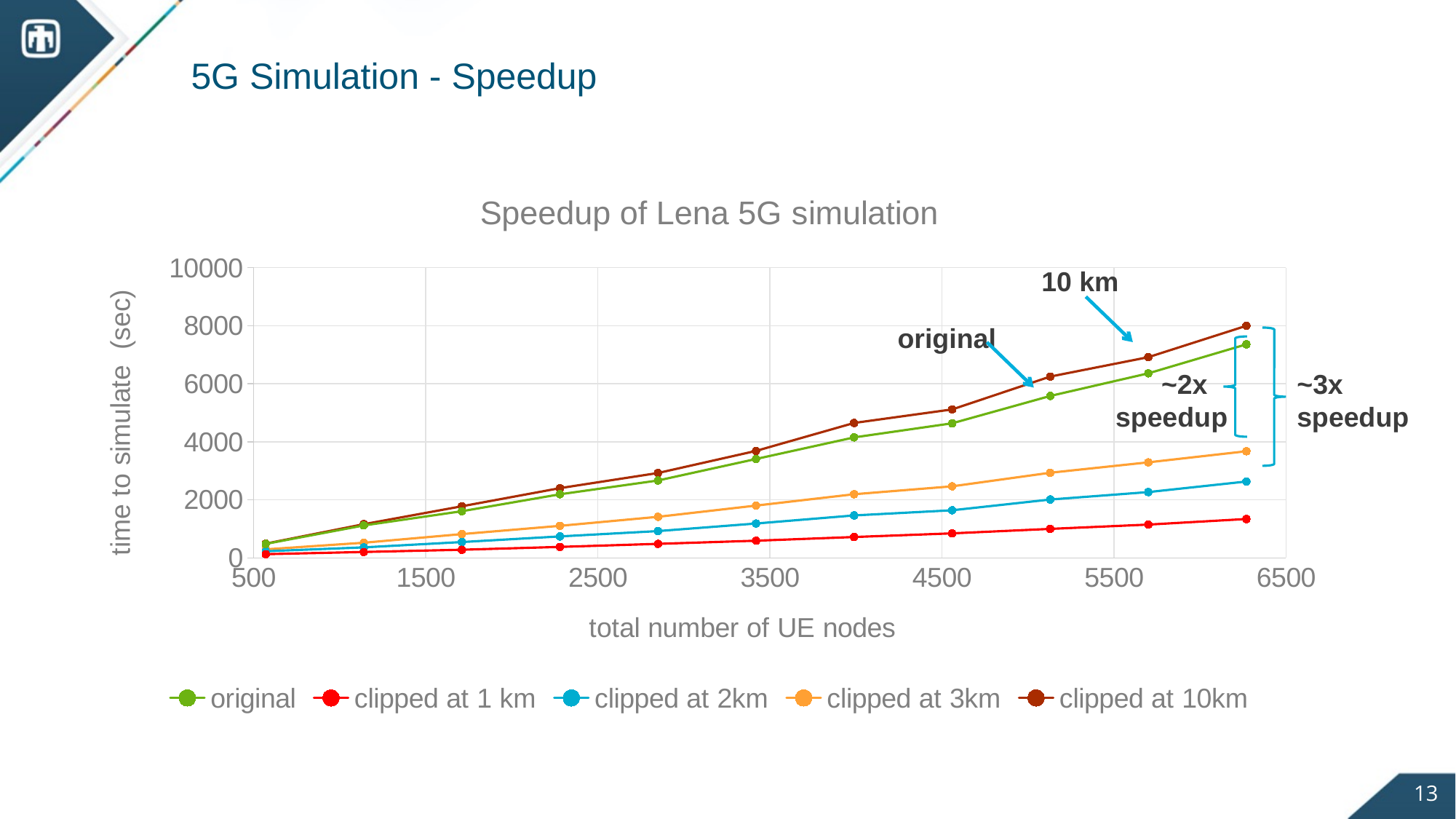

# 5G Simulation - Speedup

### Chart: Speedup of Lena 5G simulation

| Category | original | clipped at 1 km | clipped at 2km | clipped at 3km | clipped at 10km |
|---|---|---|---|---|---|
10 km
      original

      ~2x
speedup
~3x
speedup
13